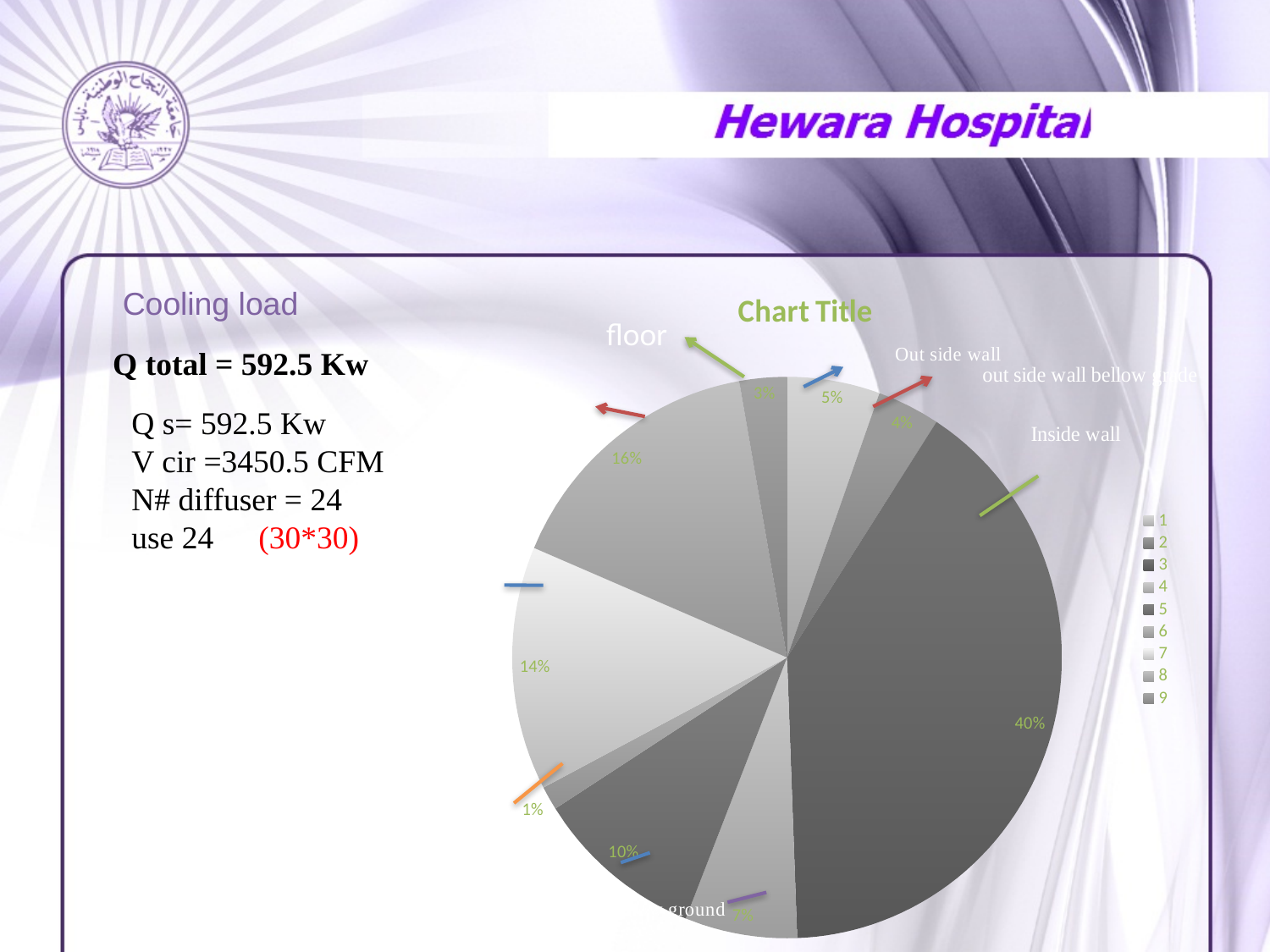

### Chart:

| Category |  |
|---|---|
Cooling load
floor
Q total = 592.5 Kw
ceiling
Q s= 592.5 Kw
V cir =3450.5 CFM
N# diffuser = 24
use 24	(30*30)
window